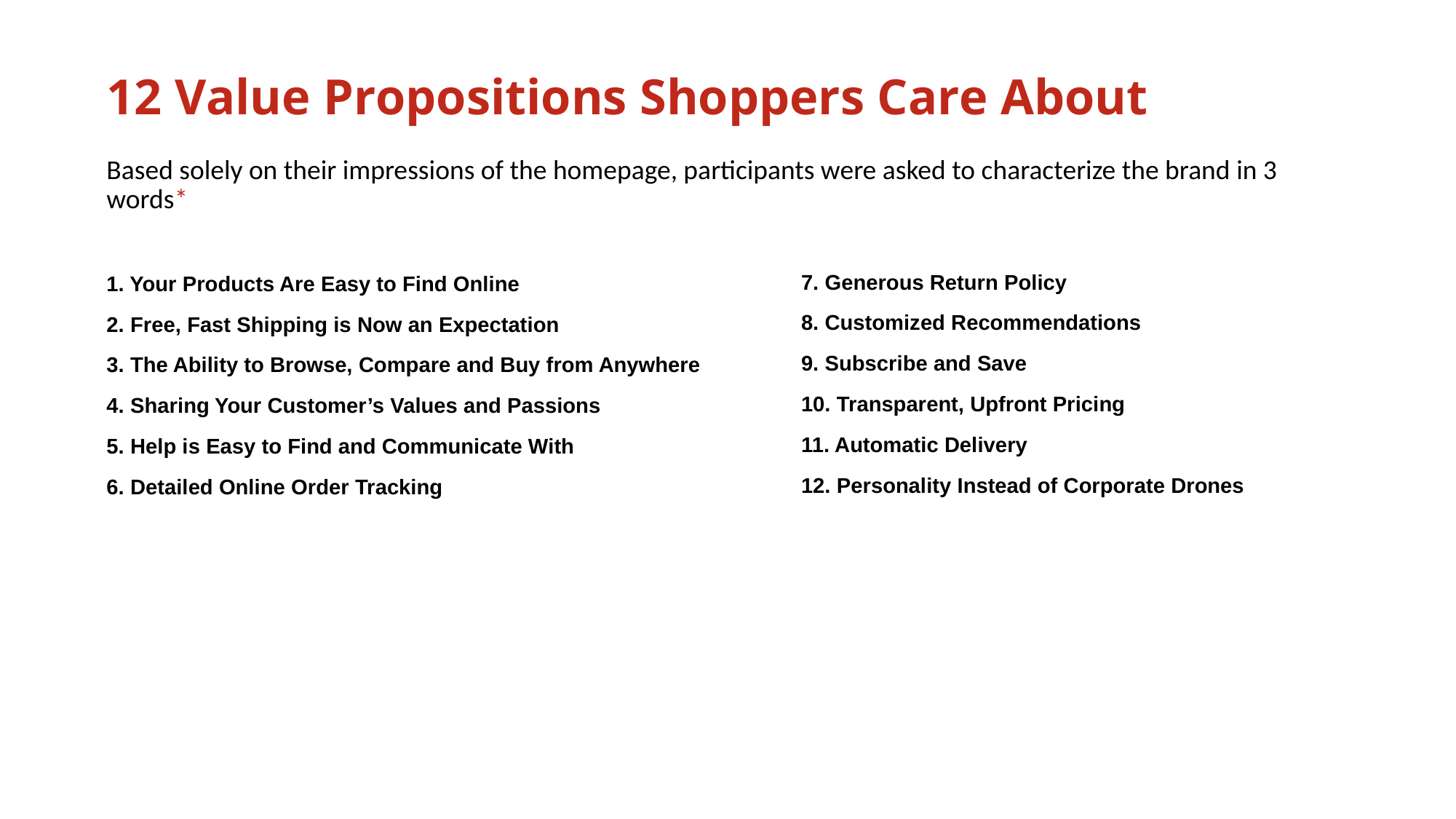

# 12 Value Propositions Shoppers Care About
Based solely on their impressions of the homepage, participants were asked to characterize the brand in 3 words*
7. Generous Return Policy
8. Customized Recommendations
9. Subscribe and Save
10. Transparent, Upfront Pricing
11. Automatic Delivery
12. Personality Instead of Corporate Drones
1. Your Products Are Easy to Find Online
2. Free, Fast Shipping is Now an Expectation
3. The Ability to Browse, Compare and Buy from Anywhere
4. Sharing Your Customer’s Values and Passions
5. Help is Easy to Find and Communicate With
6. Detailed Online Order Tracking